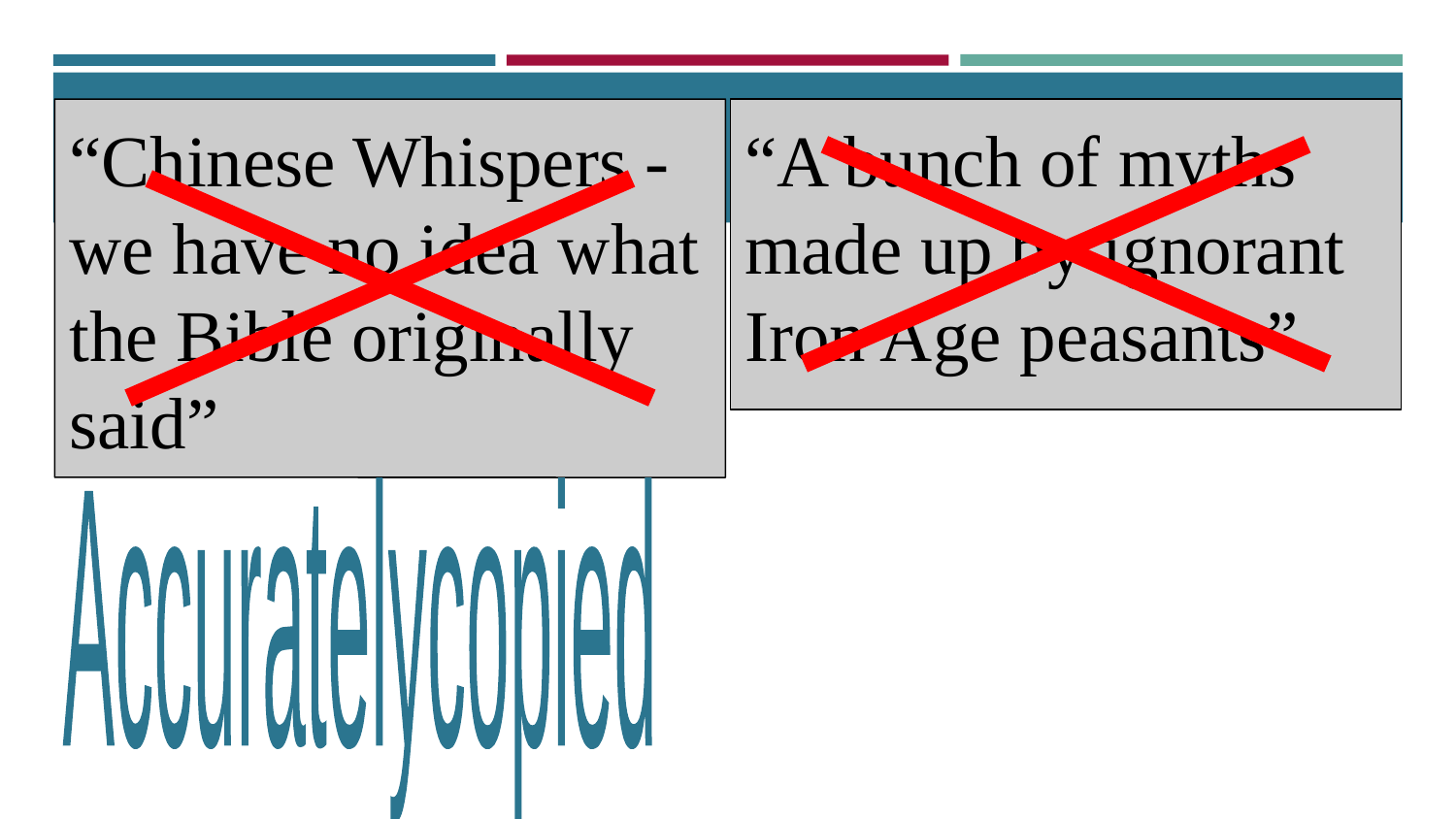

“A bunch of myths made up by ignorant Iron Age peasants”
“Chinese Whispers - we have no idea what the Bible originally said”
Accurately
copied